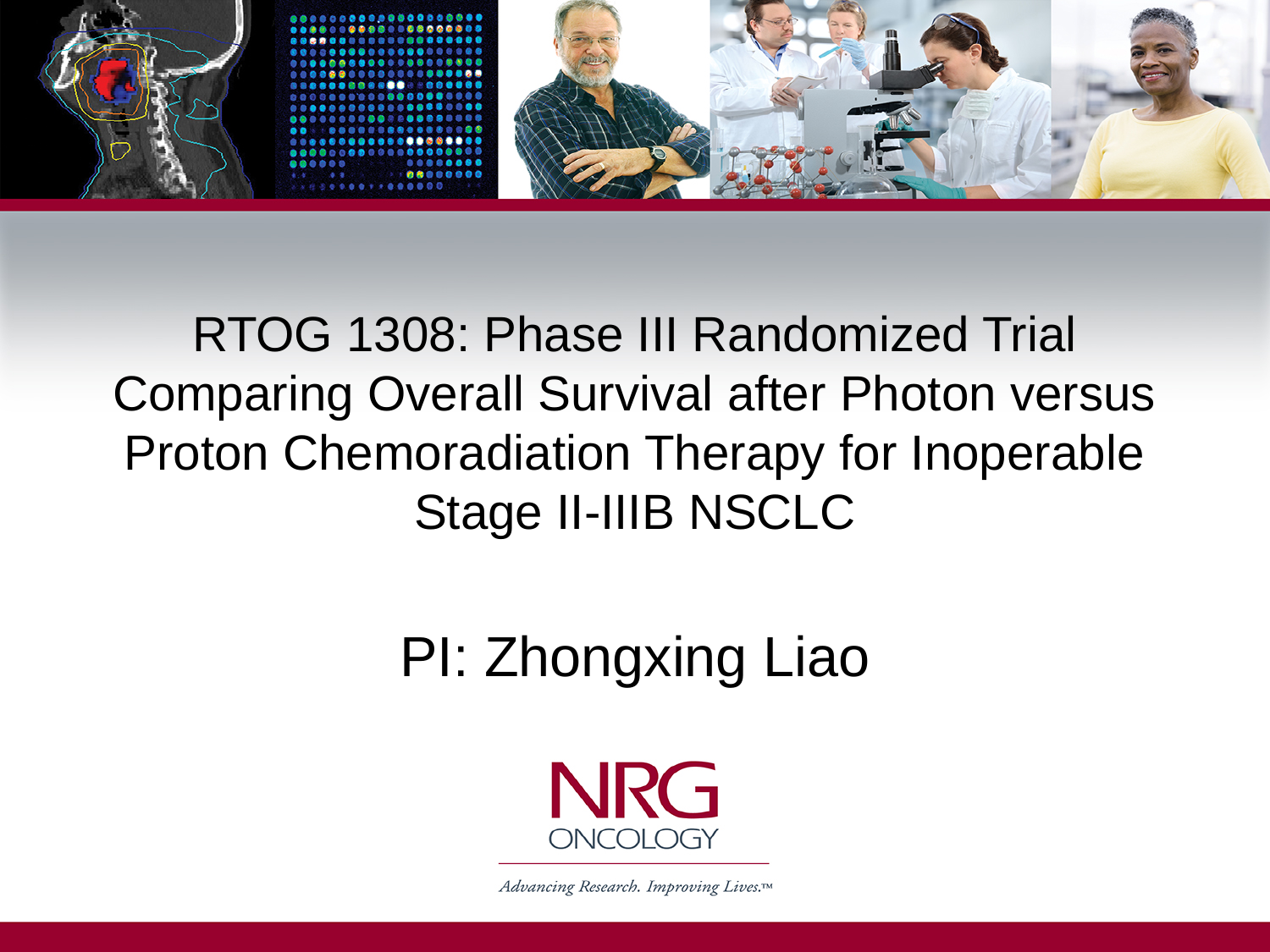

# RTOG 1308: Phase III Randomized Trial Comparing Overall Survival after Photon versus Proton Chemoradiation Therapy for Inoperable Stage II-IIIB NSCLC
PI: Zhongxing Liao